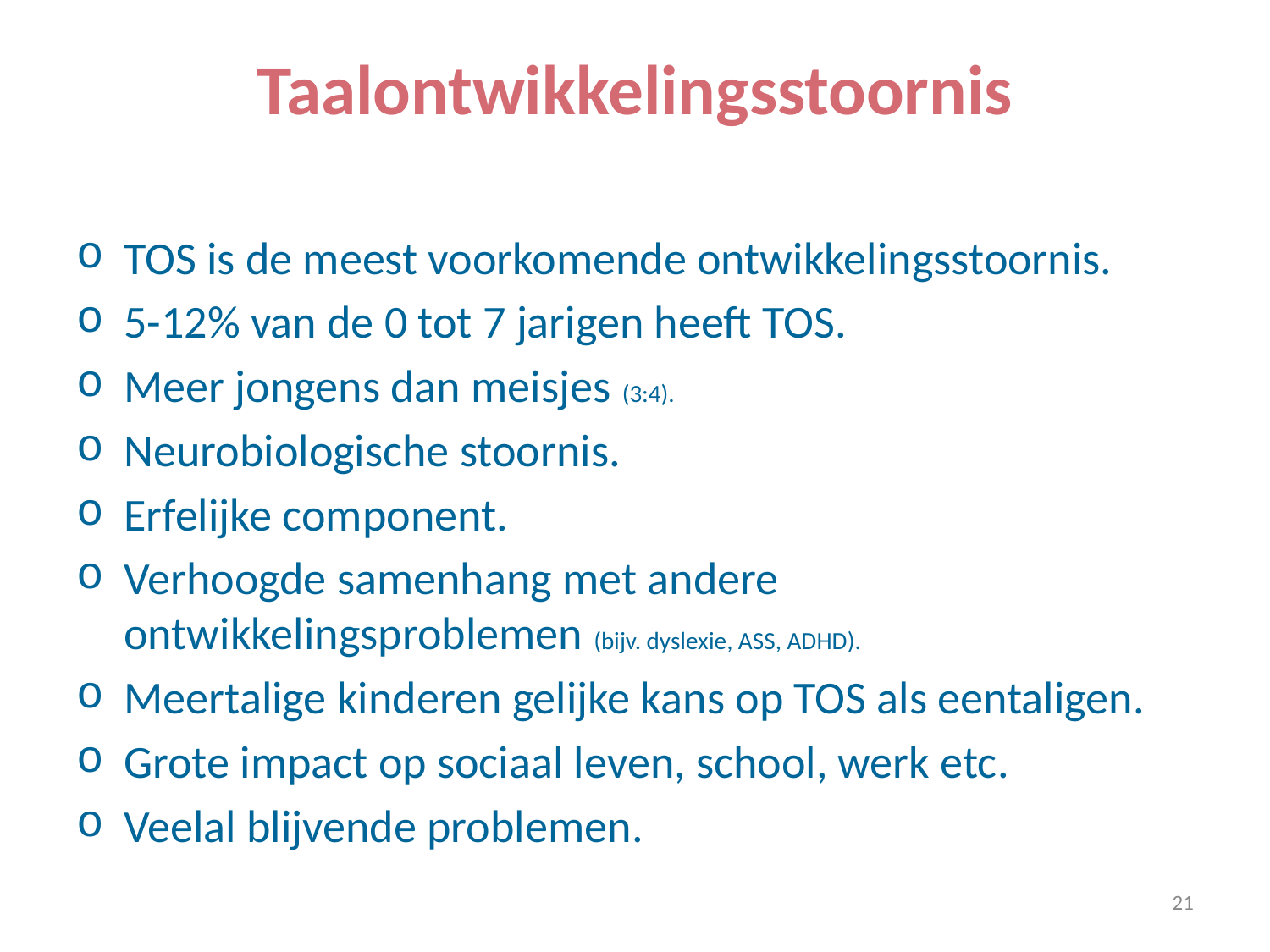

# Taalontwikkelingsstoornis
TOS is de meest voorkomende ontwikkelingsstoornis.
5-12% van de 0 tot 7 jarigen heeft TOS.
Meer jongens dan meisjes (3:4).
Neurobiologische stoornis.
Erfelijke component.
Verhoogde samenhang met andere ontwikkelingsproblemen (bijv. dyslexie, ASS, ADHD).
Meertalige kinderen gelijke kans op TOS als eentaligen.
Grote impact op sociaal leven, school, werk etc.
Veelal blijvende problemen.

21